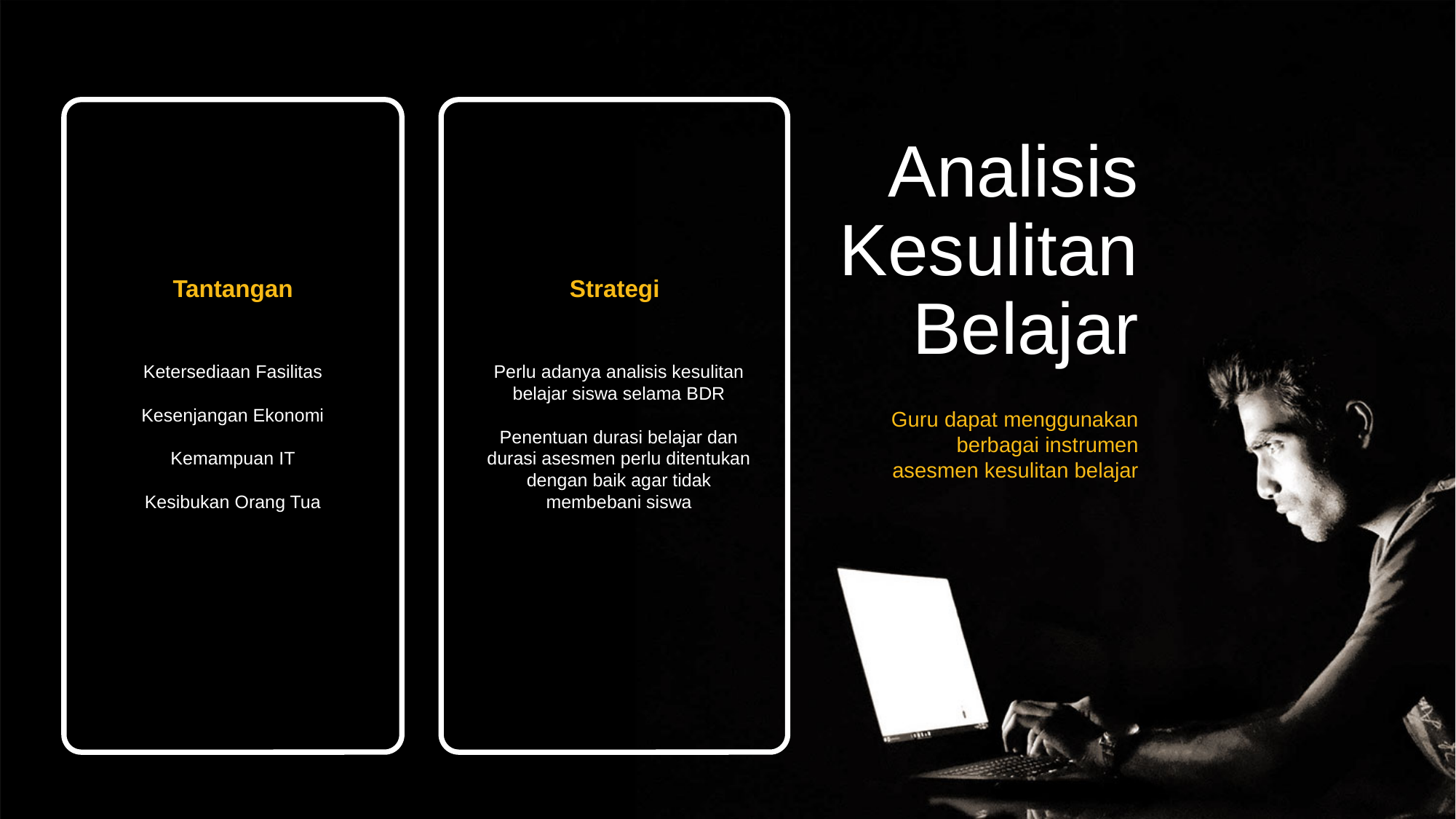

Analisis Kesulitan Belajar
Tantangan

Ketersediaan Fasilitas

Kesenjangan Ekonomi

Kemampuan IT

Kesibukan Orang Tua
Strategi

Perlu adanya analisis kesulitan belajar siswa selama BDR

Penentuan durasi belajar dan durasi asesmen perlu ditentukan dengan baik agar tidak membebani siswa
Guru dapat menggunakan berbagai instrumen asesmen kesulitan belajar